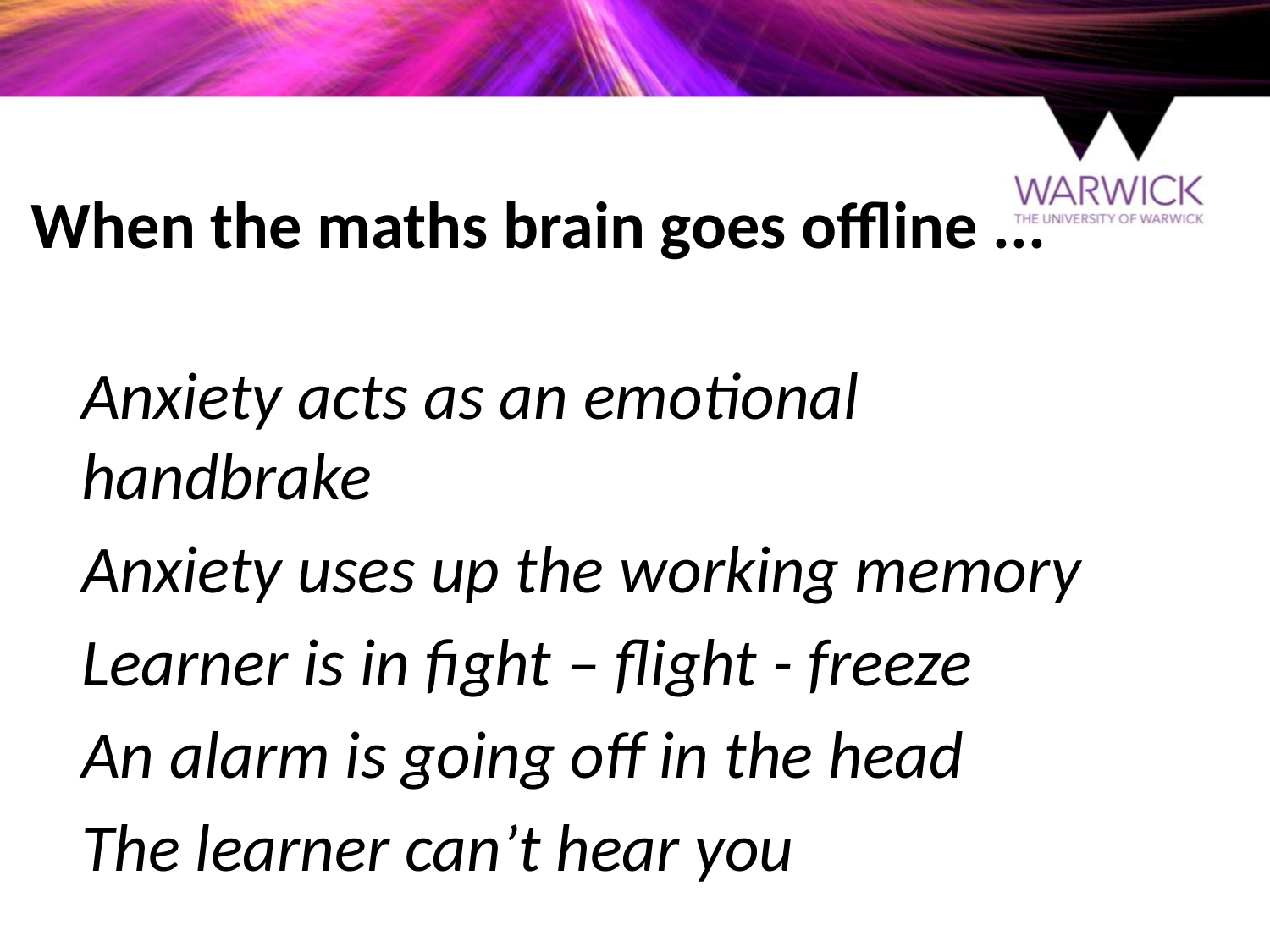

# When the maths brain goes offline ...
Anxiety acts as an emotional handbrake
Anxiety uses up the working memory
Learner is in fight – flight - freeze
An alarm is going off in the head
The learner can’t hear you